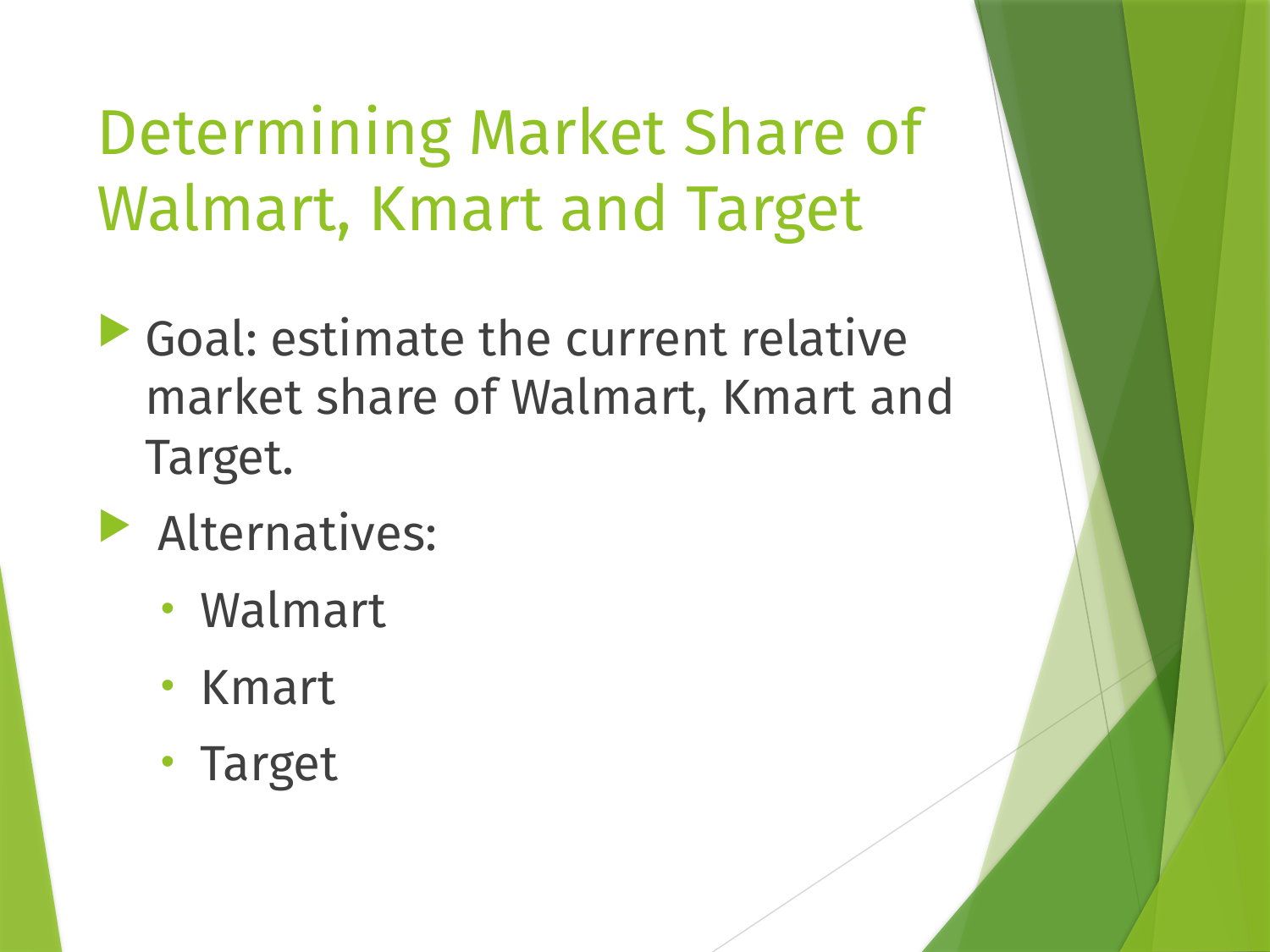

# Determining Market Share of Walmart, Kmart and Target
Goal: estimate the current relative market share of Walmart, Kmart and Target.
 Alternatives:
Walmart
Kmart
Target